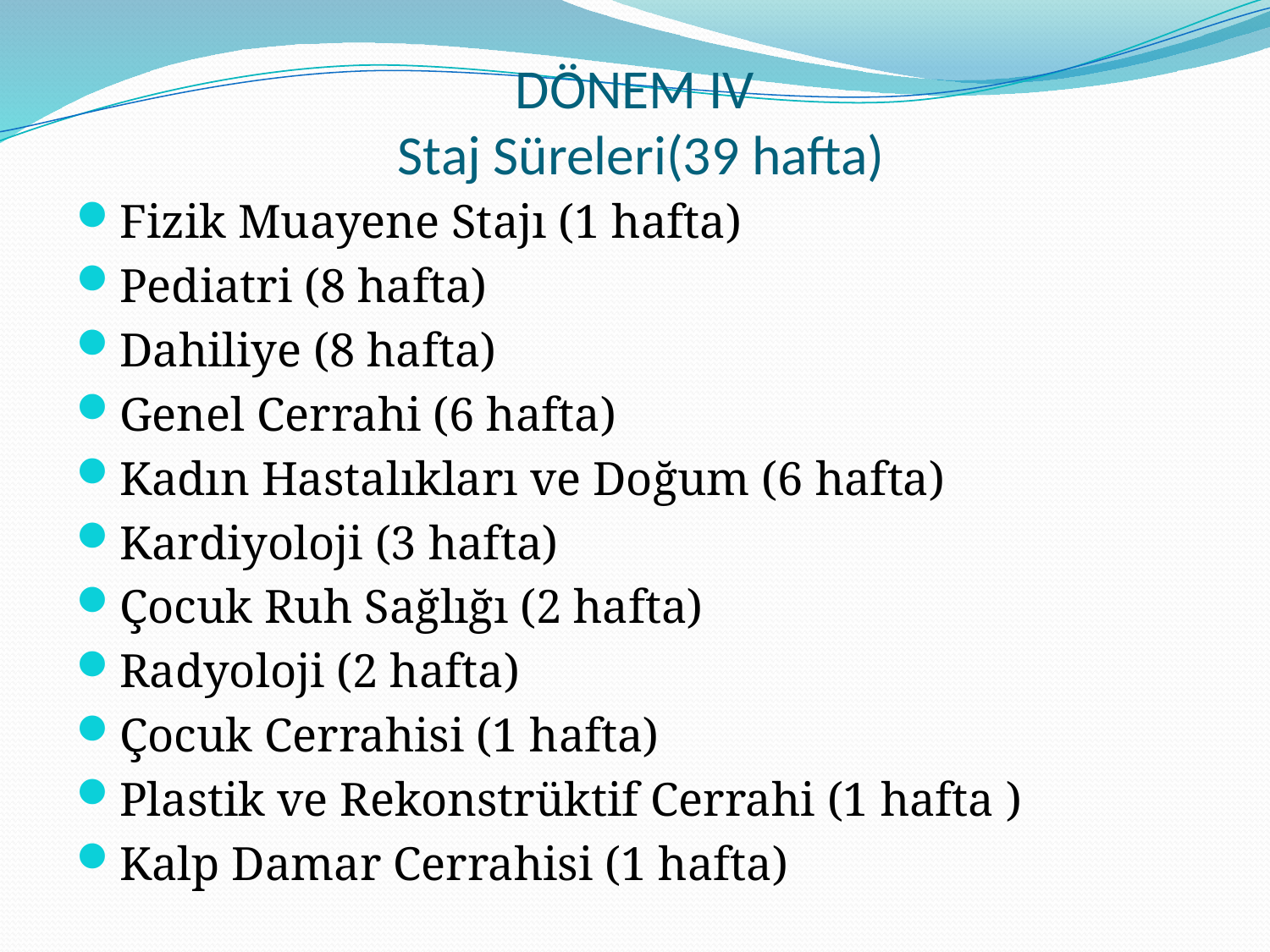

# DÖNEM IV Staj Süreleri(39 hafta)
Fizik Muayene Stajı (1 hafta)
Pediatri (8 hafta)
Dahiliye (8 hafta)
Genel Cerrahi (6 hafta)
Kadın Hastalıkları ve Doğum (6 hafta)
Kardiyoloji (3 hafta)
Çocuk Ruh Sağlığı (2 hafta)
Radyoloji (2 hafta)
Çocuk Cerrahisi (1 hafta)
Plastik ve Rekonstrüktif Cerrahi (1 hafta )
Kalp Damar Cerrahisi (1 hafta)